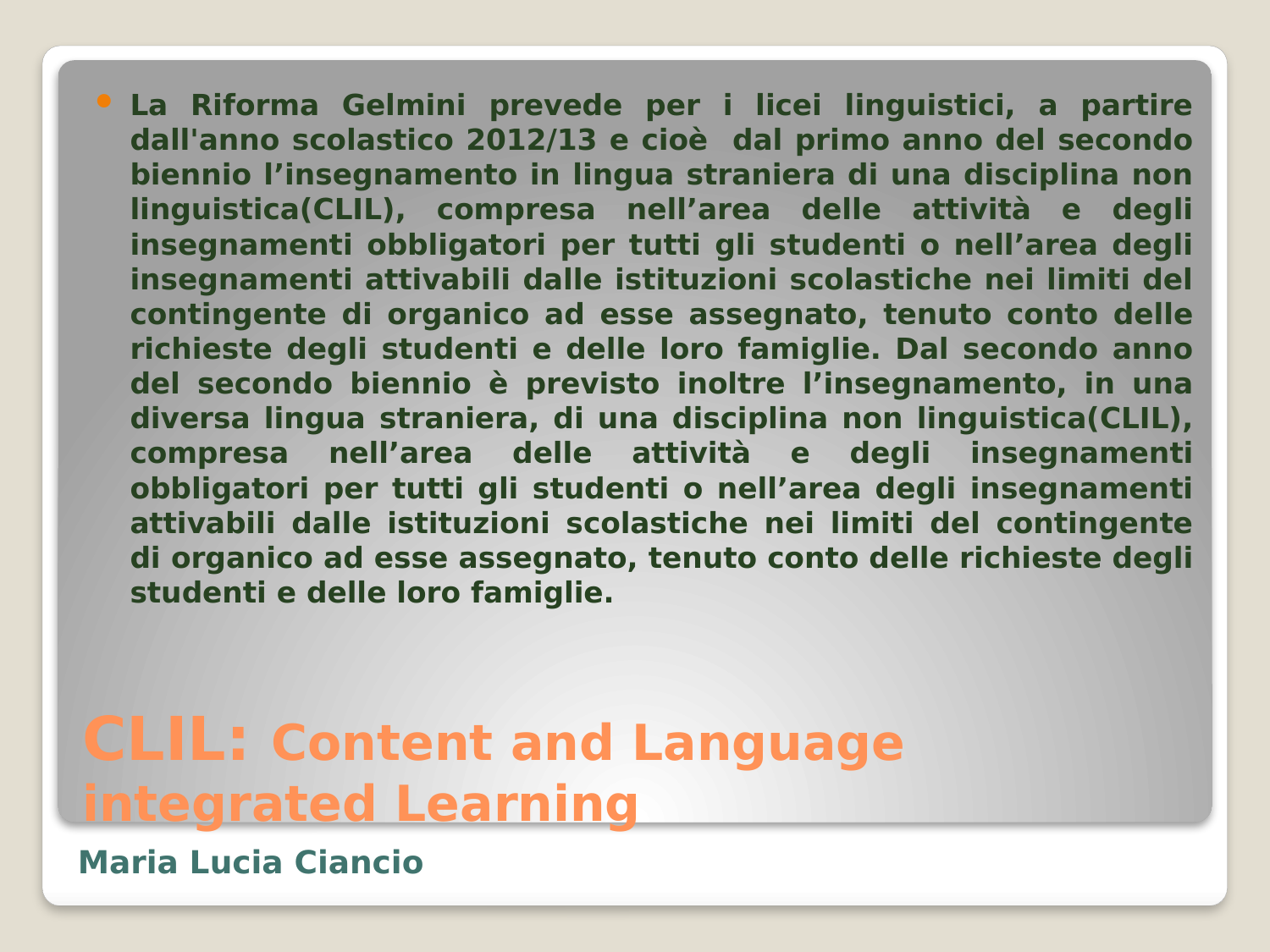

La Riforma Gelmini prevede per i licei linguistici, a partire dall'anno scolastico 2012/13 e cioè  dal primo anno del secondo biennio l’insegnamento in lingua straniera di una disciplina non linguistica(CLIL), compresa nell’area delle attività e degli insegnamenti obbligatori per tutti gli studenti o nell’area degli insegnamenti attivabili dalle istituzioni scolastiche nei limiti del contingente di organico ad esse assegnato, tenuto conto delle richieste degli studenti e delle loro famiglie. Dal secondo anno del secondo biennio è previsto inoltre l’insegnamento, in una diversa lingua straniera, di una disciplina non linguistica(CLIL), compresa nell’area delle attività e degli insegnamenti obbligatori per tutti gli studenti o nell’area degli insegnamenti attivabili dalle istituzioni scolastiche nei limiti del contingente di organico ad esse assegnato, tenuto conto delle richieste degli studenti e delle loro famiglie.
# CLIL: Content and Language integrated Learning
Maria Lucia Ciancio